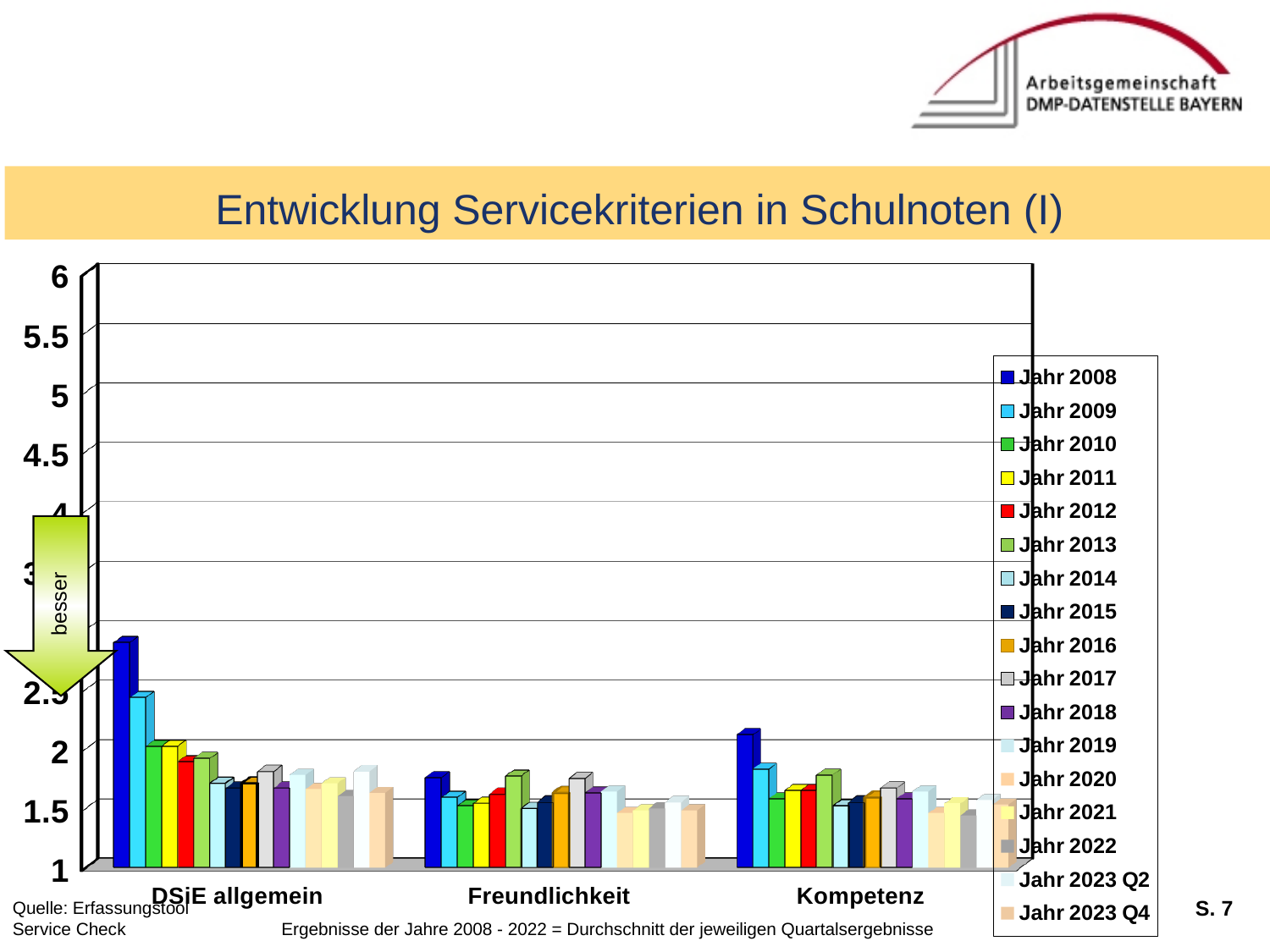

Service Checks
Entwicklung Servicekriterien in Schulnoten (I)

[unsupported chart]

besser

Quelle: Erfassungstool
Service Check                                Ergebnisse der Jahre 2008 - 2022 = Durchschnitt der jeweiligen Quartalsergebnisse